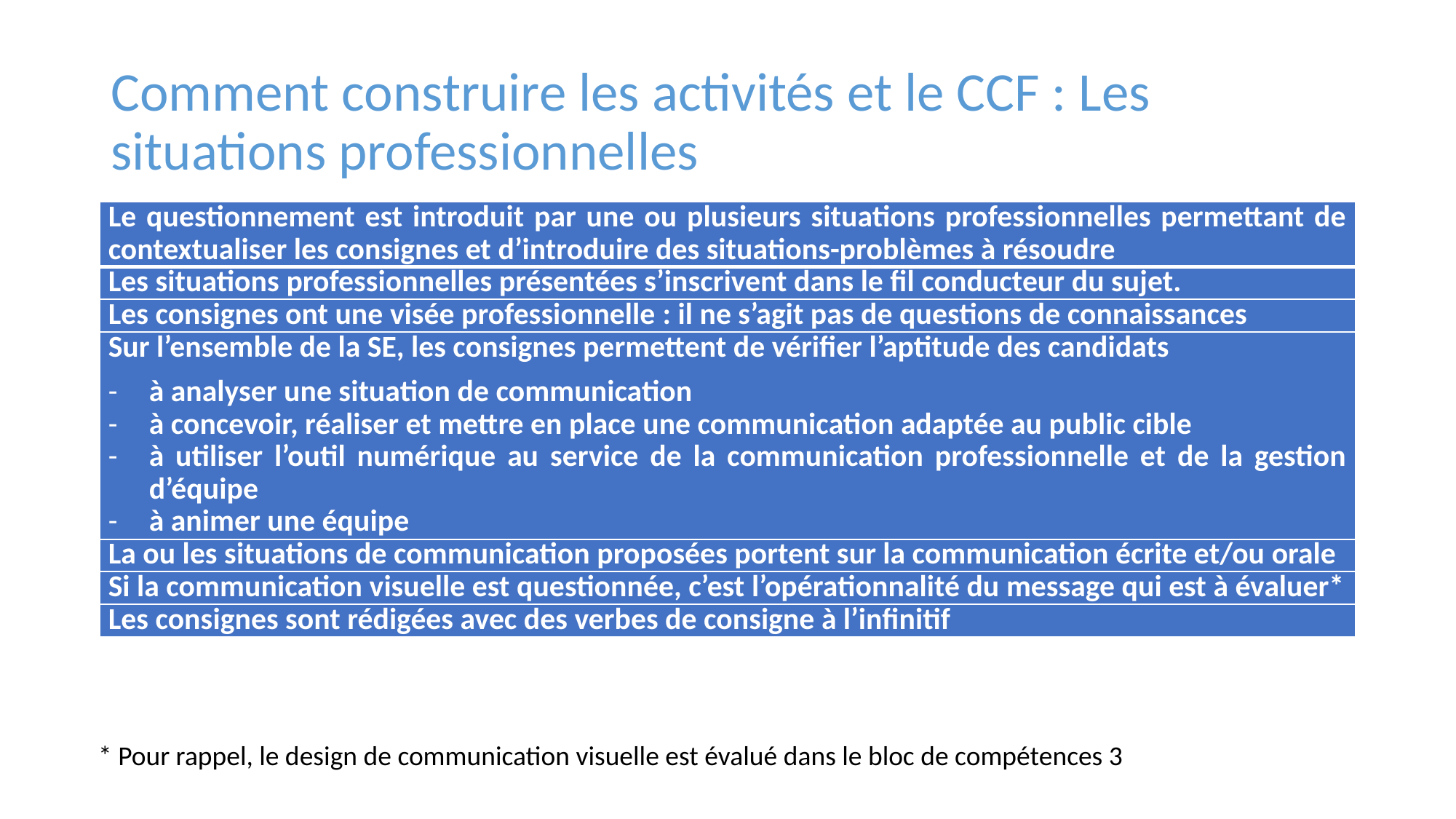

# Comment construire les activités et le CCF : Les situations professionnelles
| Le questionnement est introduit par une ou plusieurs situations professionnelles permettant de contextualiser les consignes et d’introduire des situations-problèmes à résoudre |
| --- |
| Les situations professionnelles présentées s’inscrivent dans le fil conducteur du sujet. |
| Les consignes ont une visée professionnelle : il ne s’agit pas de questions de connaissances |
| Sur l’ensemble de la SE, les consignes permettent de vérifier l’aptitude des candidats à analyser une situation de communication à concevoir, réaliser et mettre en place une communication adaptée au public cible à utiliser l’outil numérique au service de la communication professionnelle et de la gestion d’équipe à animer une équipe |
| La ou les situations de communication proposées portent sur la communication écrite et/ou orale |
| Si la communication visuelle est questionnée, c’est l’opérationnalité du message qui est à évaluer\* |
| Les consignes sont rédigées avec des verbes de consigne à l’infinitif |
* Pour rappel, le design de communication visuelle est évalué dans le bloc de compétences 3